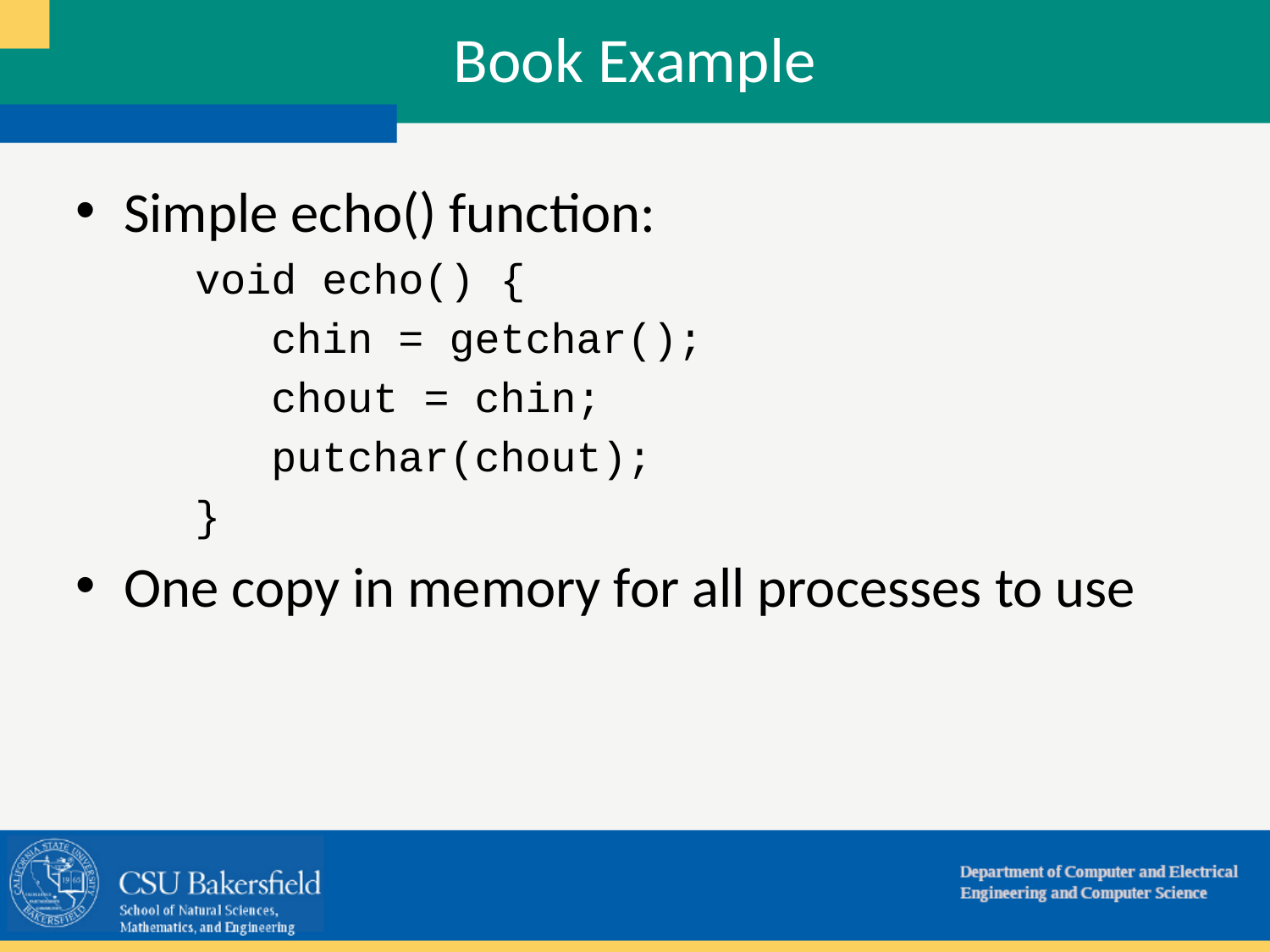

Book Example
Simple echo() function:
void echo() {
   chin = getchar();
   chout = chin;
   putchar(chout);
}
One copy in memory for all processes to use